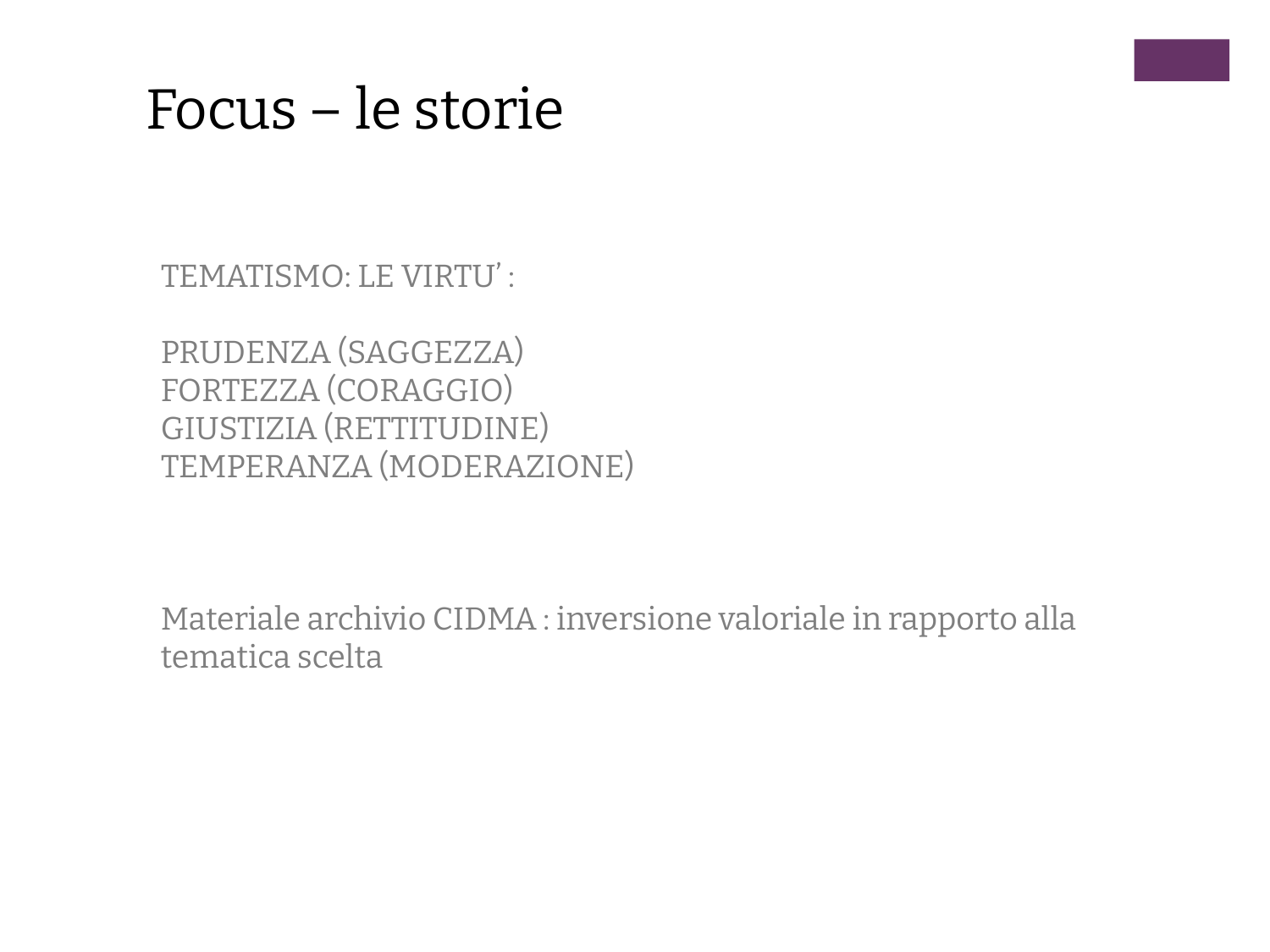

Focus – le storie

TEMATISMO: LE VIRTU’ :

PRUDENZA (SAGGEZZA)
FORTEZZA (CORAGGIO)
GIUSTIZIA (RETTITUDINE)
TEMPERANZA (MODERAZIONE)

Materiale archivio CIDMA : inversione valoriale in rapporto alla tematica scelta